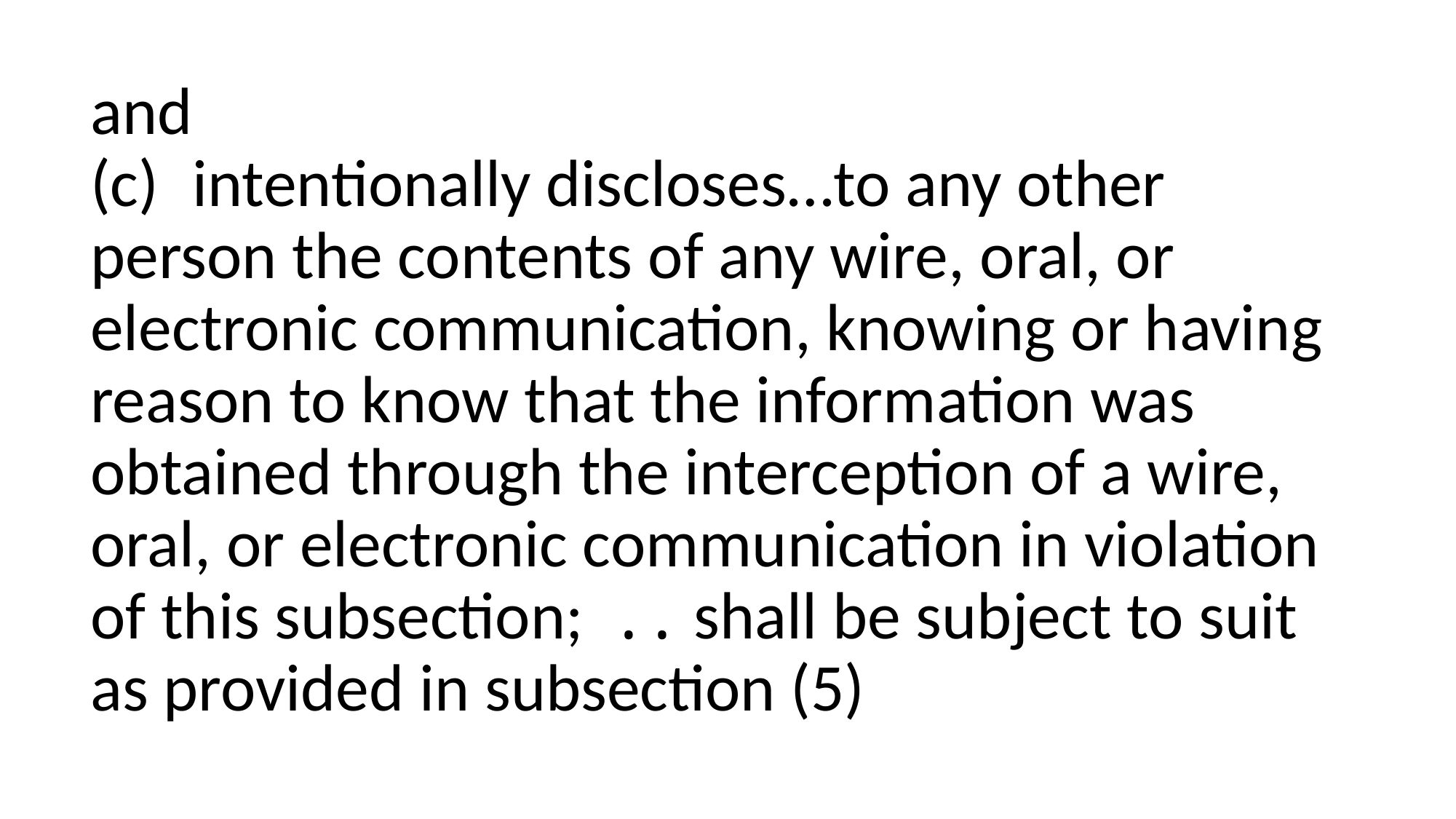

# and (c) intentionally discloses…to any other person the contents of any wire, oral, or electronic communication, knowing or having reason to know that the information was obtained through the interception of a wire, oral, or electronic communication in violation of this subsection;  ․․ shall be subject to suit as provided in subsection (5)